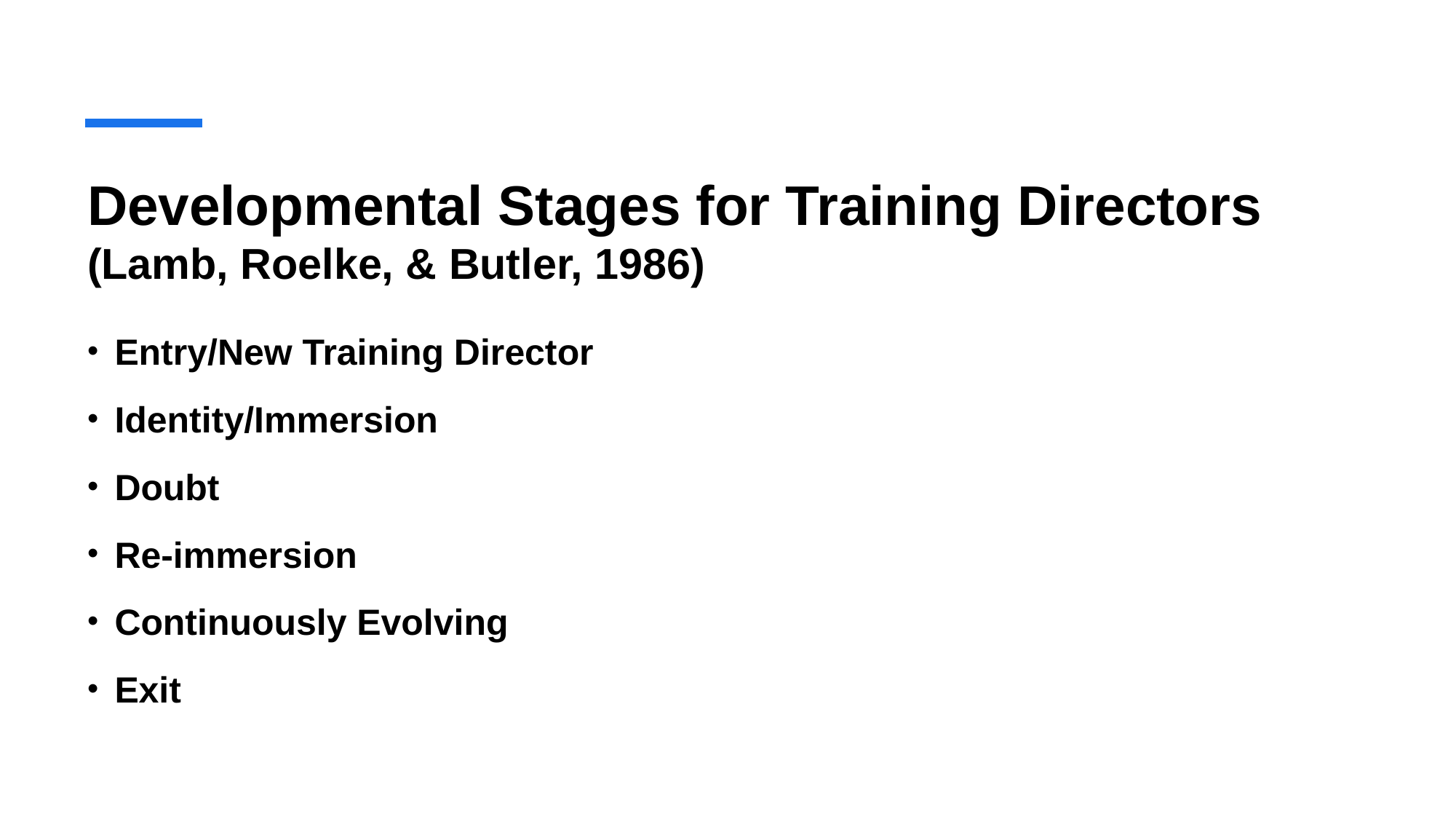

# Developmental Stages for Training Directors (Lamb, Roelke, & Butler, 1986)
Entry/New Training Director
Identity/Immersion
Doubt
Re-immersion
Continuously Evolving
Exit